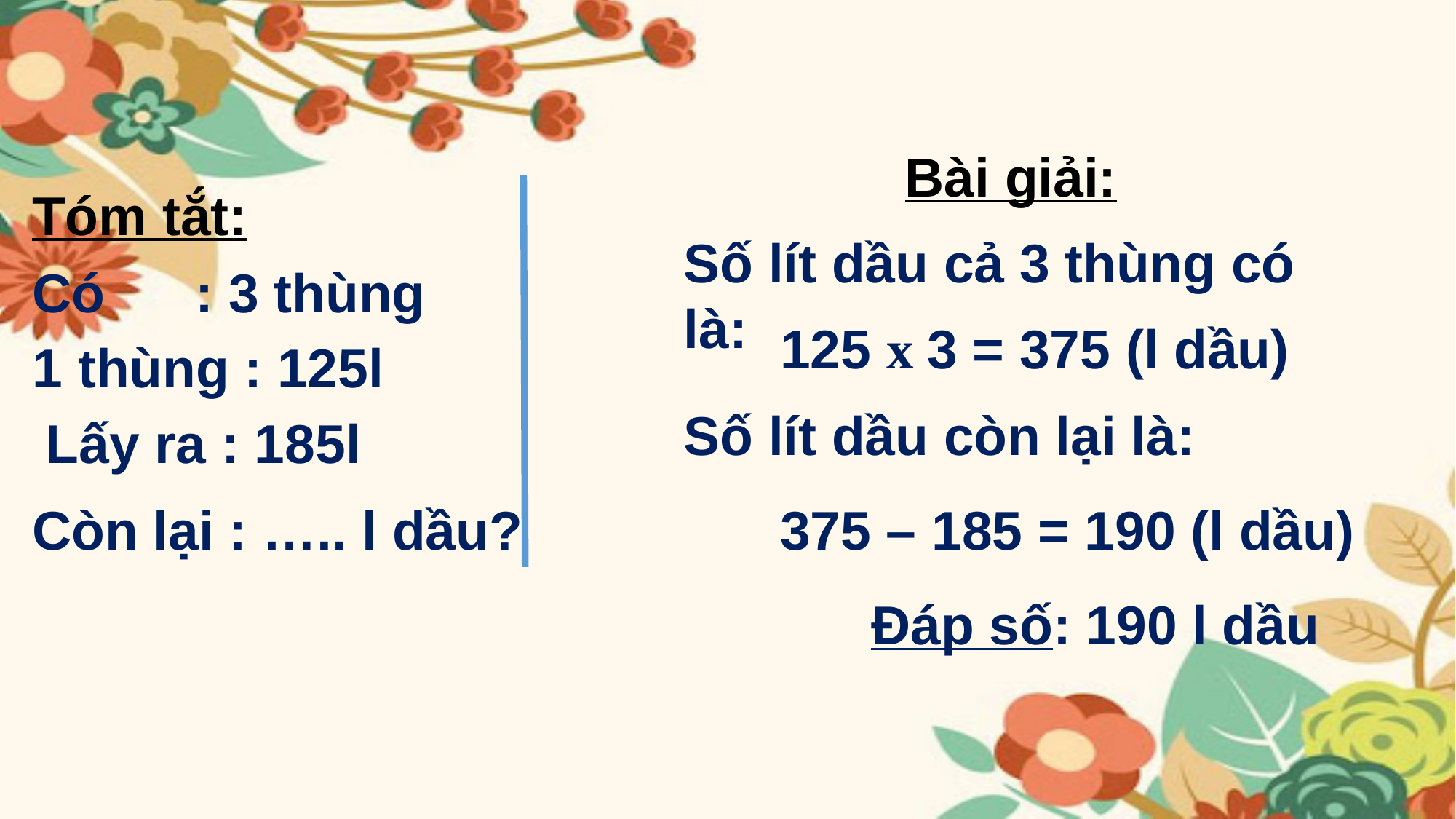

Bài giải:
Tóm tắt:
Số lít dầu cả 3 thùng có là:
Có      : 3 thùng
125 x 3 = 375 (l dầu)
1 thùng : 125l
Số lít dầu còn lại là:
Lấy ra : 185l
375 – 185 = 190 (l dầu)
Còn lại : ….. l dầu?
Đáp số: 190 l dầu